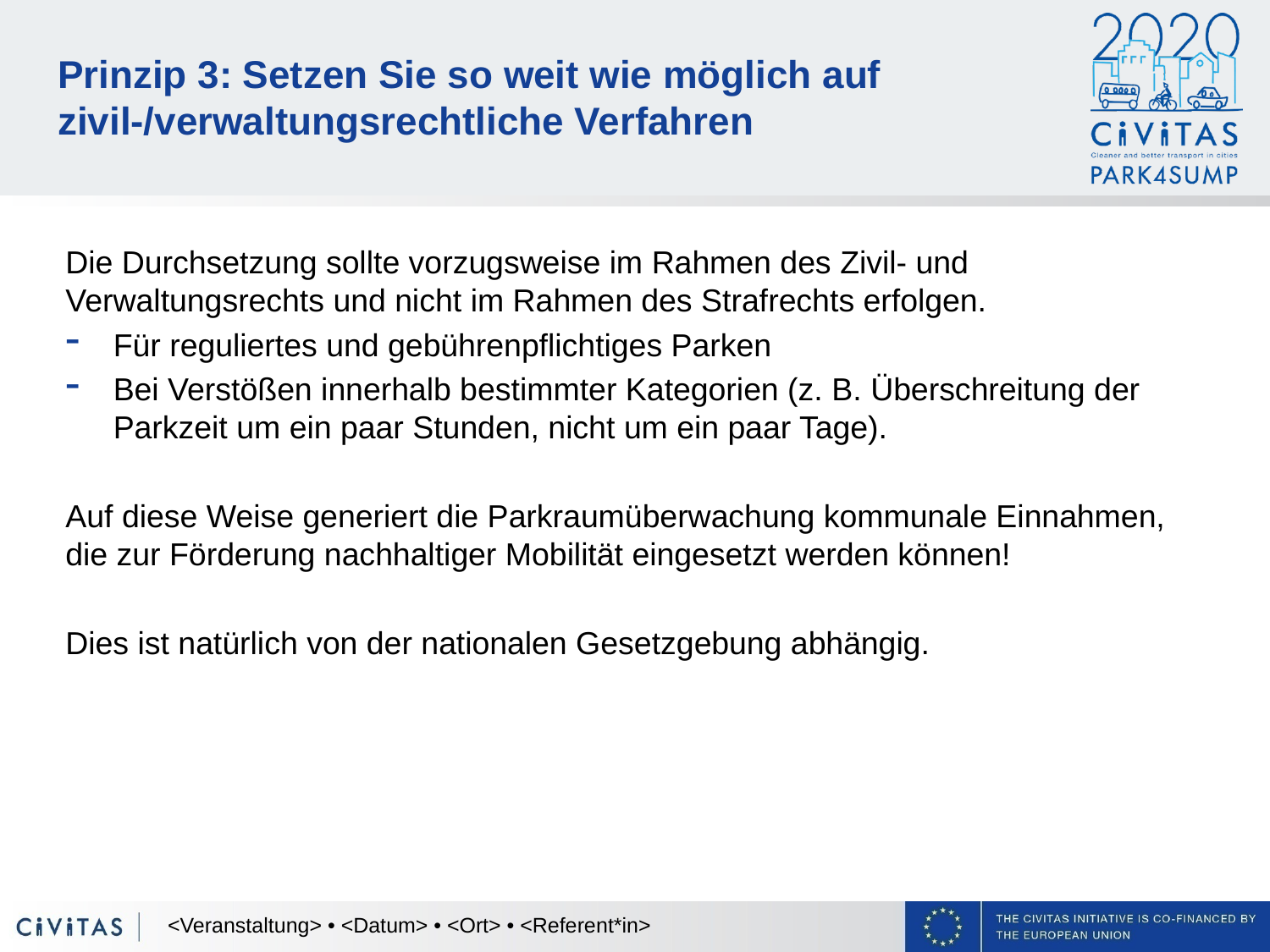

# Prinzip 3: Setzen Sie so weit wie möglich auf zivil-/verwaltungsrechtliche Verfahren
Die Durchsetzung sollte vorzugsweise im Rahmen des Zivil- und Verwaltungsrechts und nicht im Rahmen des Strafrechts erfolgen.
Für reguliertes und gebührenpflichtiges Parken
Bei Verstößen innerhalb bestimmter Kategorien (z. B. Überschreitung der Parkzeit um ein paar Stunden, nicht um ein paar Tage).

Auf diese Weise generiert die Parkraumüberwachung kommunale Einnahmen, die zur Förderung nachhaltiger Mobilität eingesetzt werden können!

Dies ist natürlich von der nationalen Gesetzgebung abhängig.

<Veranstaltung> • <Datum> • <Ort> • <Referent*in>